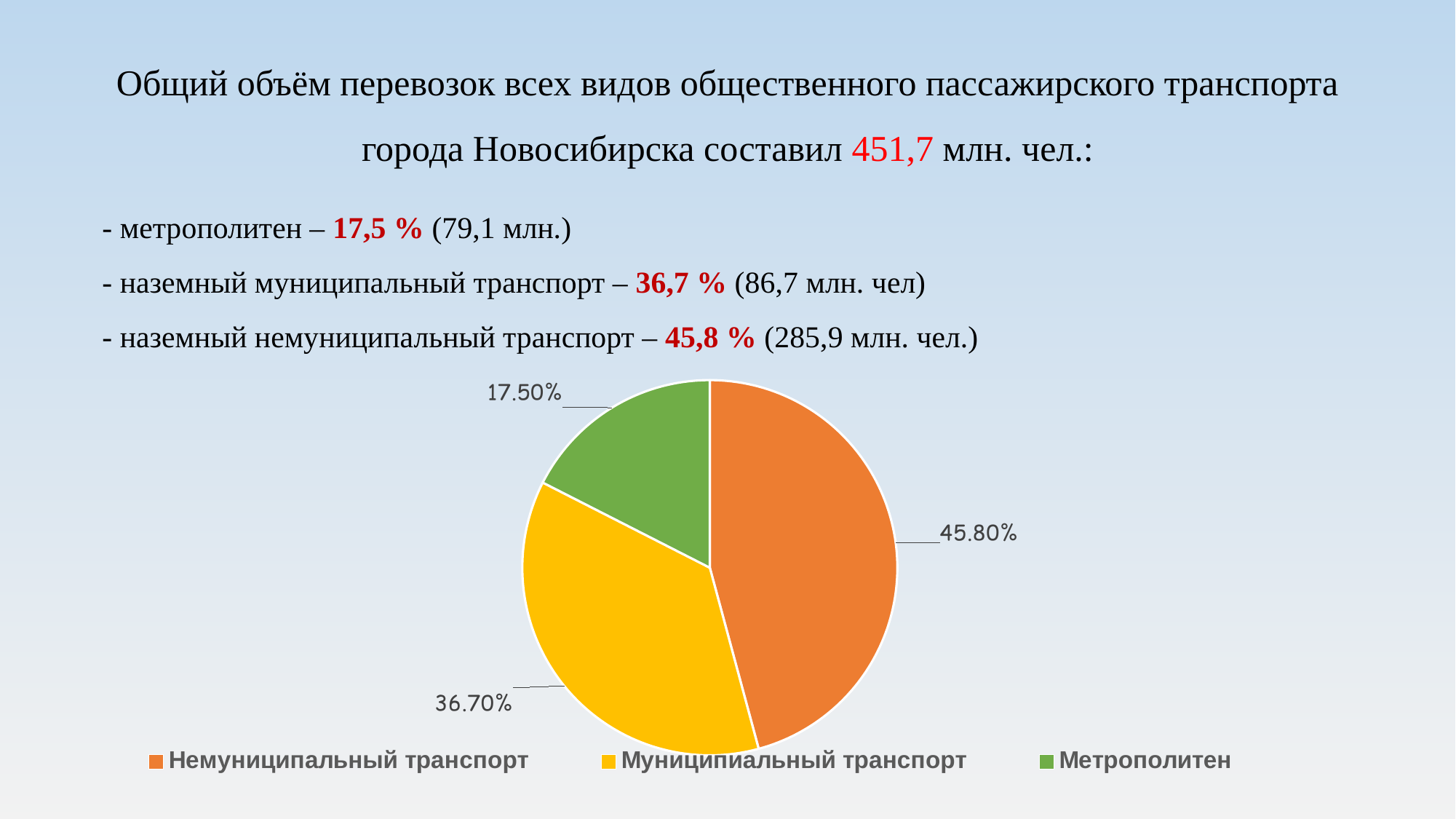

Общий объём перевозок всех видов общественного пассажирского транспорта города Новосибирска составил 451,7 млн. чел.:

- метрополитен – 17,5 % (79,1 млн.)
- наземный муниципальный транспорт – 36,7 % (86,7 млн. чел)
- наземный немуниципальный транспорт – 45,8 % (285,9 млн. чел.)

### Chart

| Category | Доли |
|---|---|
| Немуниципальный транспорт | 0.458 |
| Муниципиальный транспорт | 0.367 |
| Метрополитен | 0.175 |